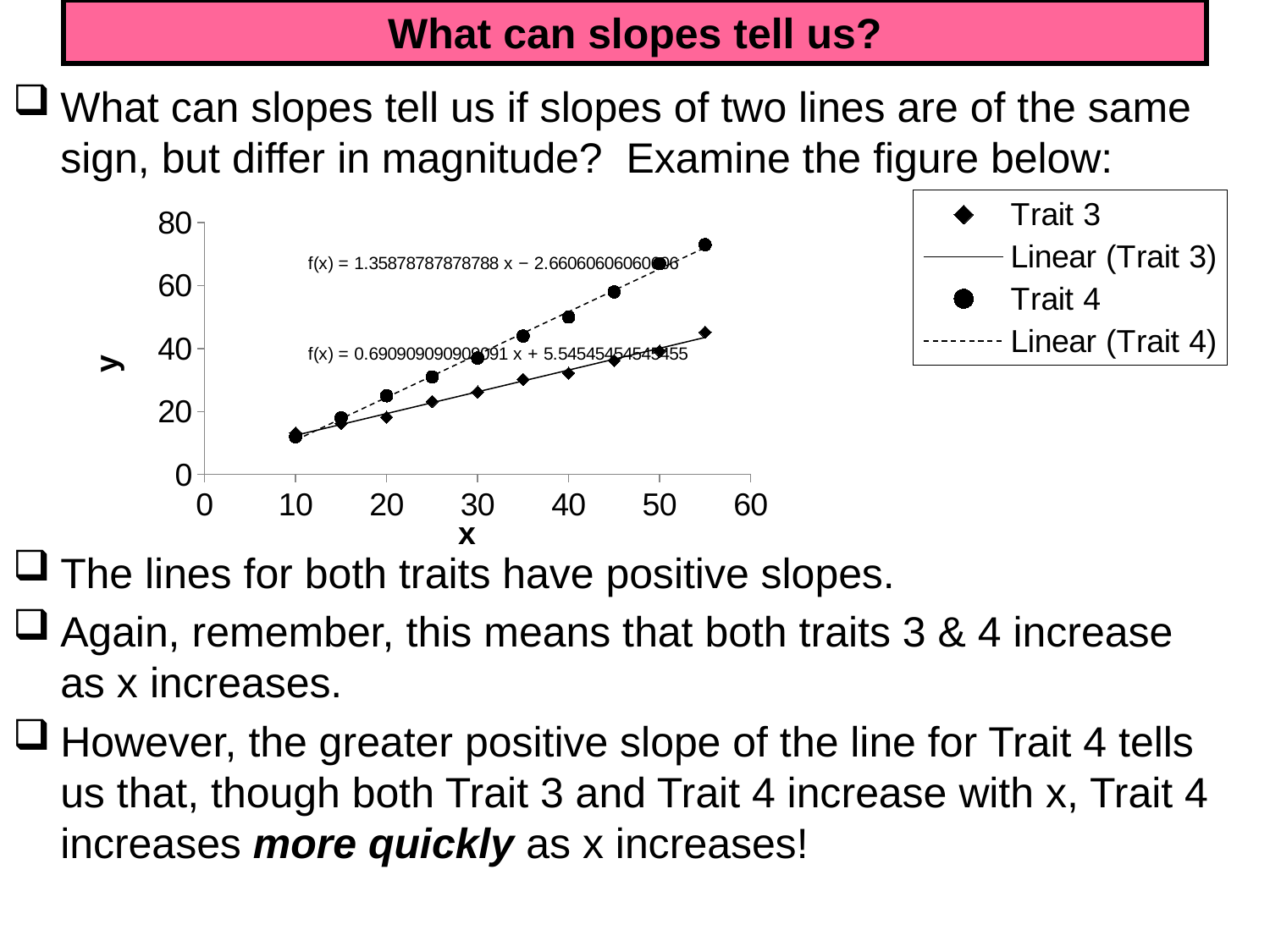

# What can slopes tell us?
What can slopes tell us if slopes of two lines are of the same sign, but differ in magnitude?  Examine the figure below:

The lines for both traits have positive slopes.
Again, remember, this means that both traits 3 & 4 increase as x increases.
However, the greater positive slope of the line for Trait 4 tells us that, though both Trait 3 and Trait 4 increase with x, Trait 4 increases more quickly as x increases!

### Chart

| Category | Trait 3 | Trait 4 |
|---|---|---|
98
98